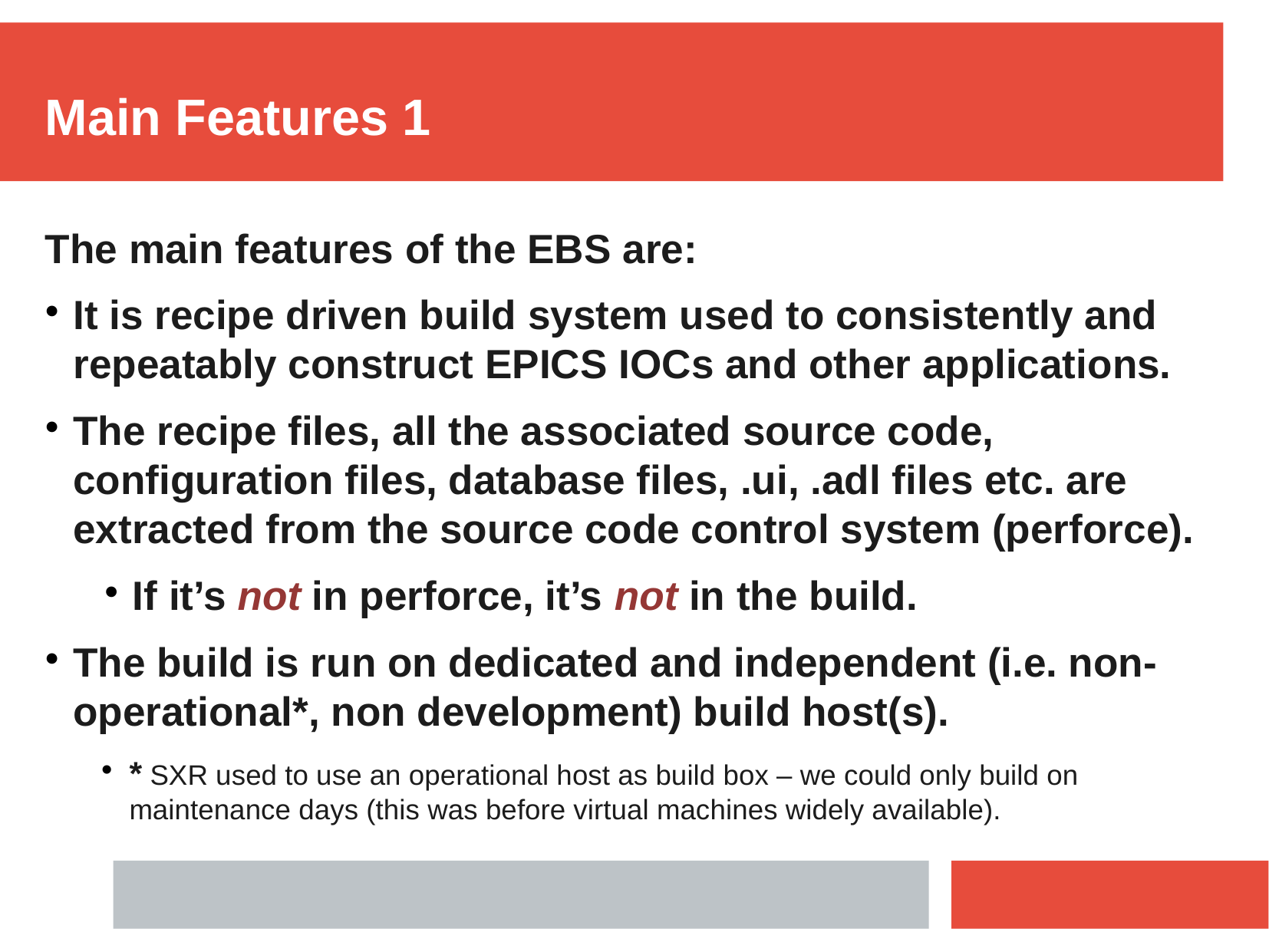

Main Features 1
The main features of the EBS are:
It is recipe driven build system used to consistently and repeatably construct EPICS IOCs and other applications.
The recipe files, all the associated source code, configuration files, database files, .ui, .adl files etc. are extracted from the source code control system (perforce).
If it’s not in perforce, it’s not in the build.
The build is run on dedicated and independent (i.e. non- operational*, non development) build host(s).
* SXR used to use an operational host as build box – we could only build on maintenance days (this was before virtual machines widely available).